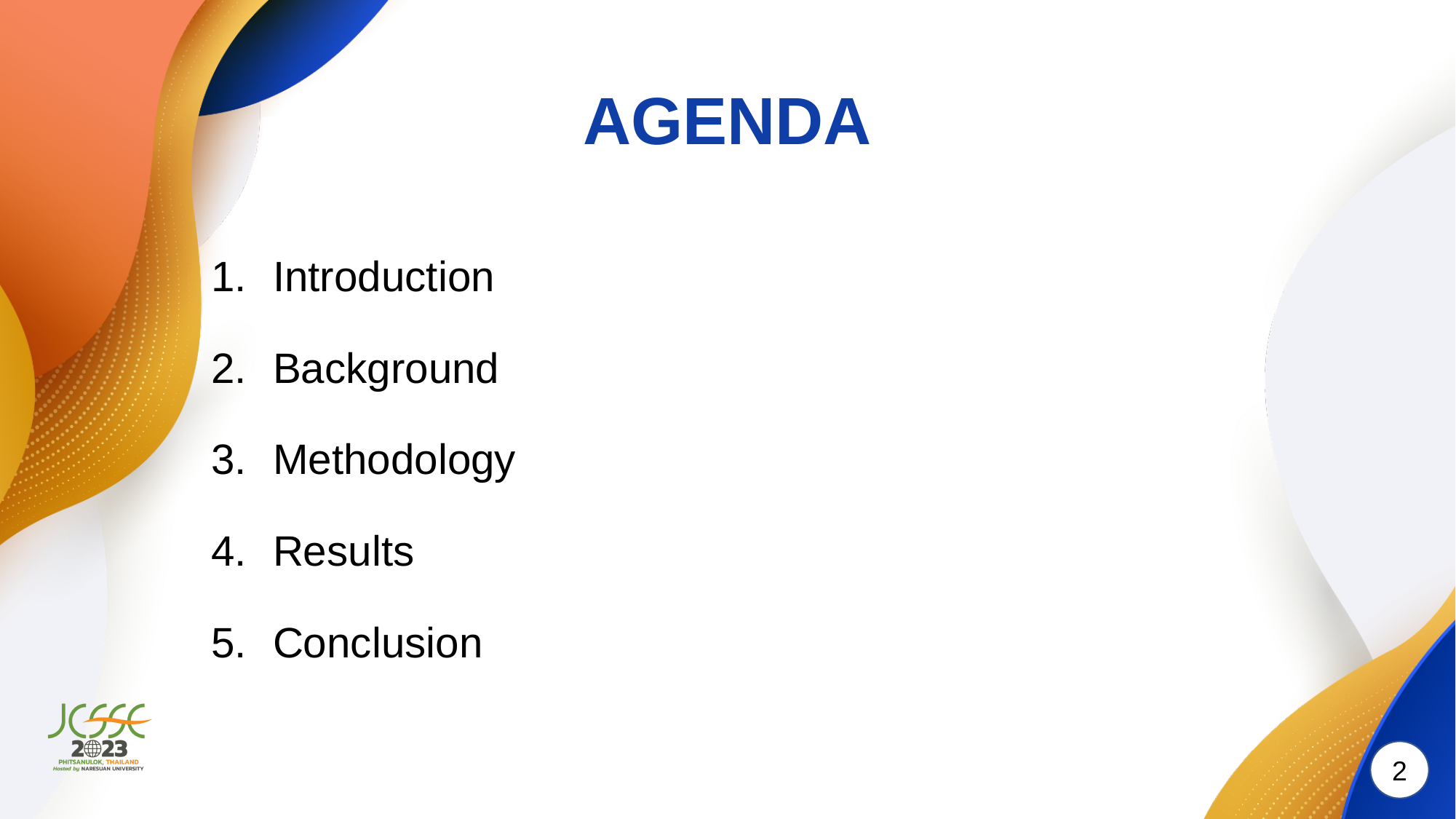

# AGENDA
Introduction
Background
Methodology
Results
Conclusion